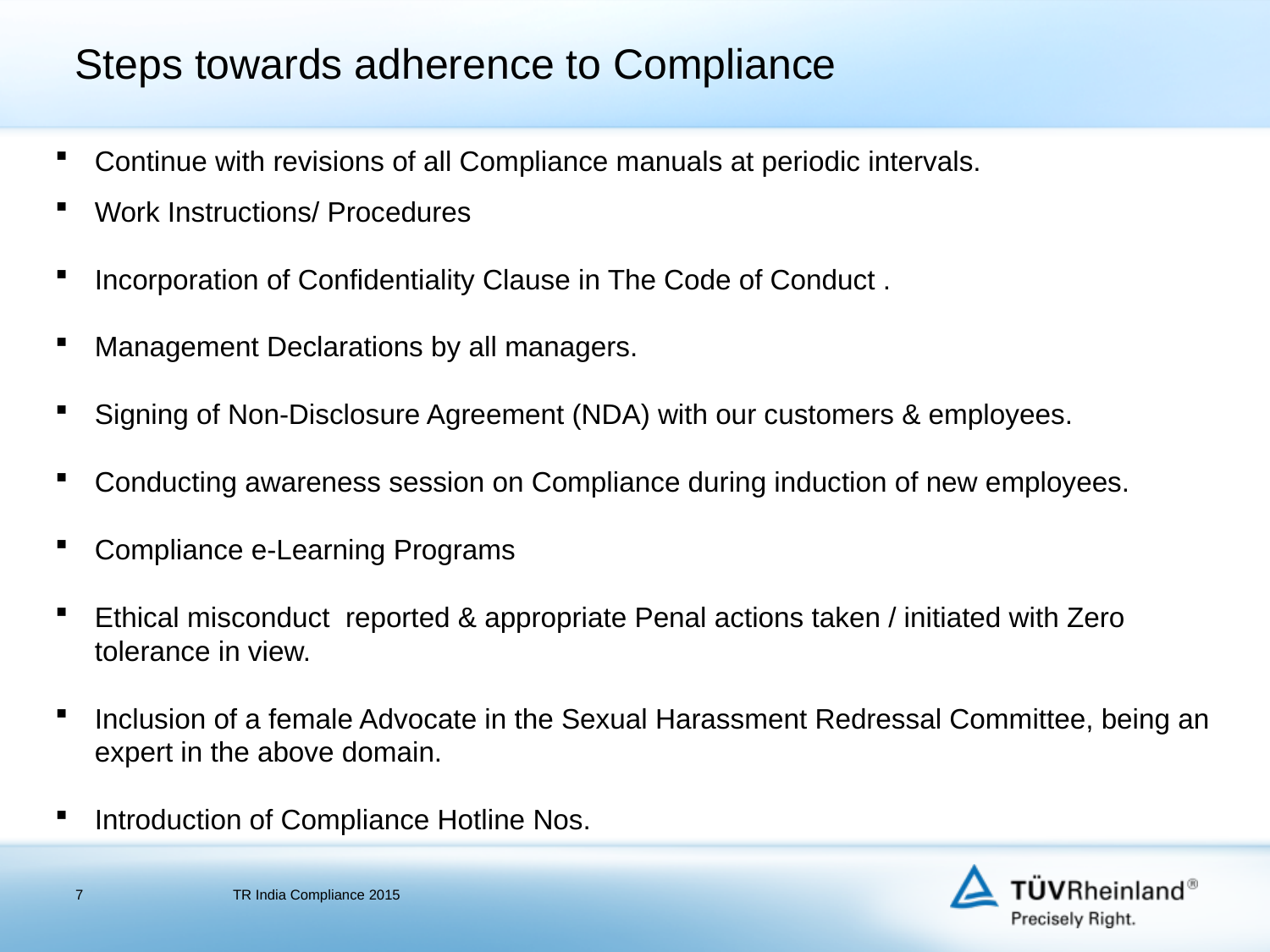

# Steps towards adherence to Compliance
Continue with revisions of all Compliance manuals at periodic intervals.
Work Instructions/ Procedures

Incorporation of Confidentiality Clause in The Code of Conduct .

Management Declarations by all managers.

Signing of Non-Disclosure Agreement (NDA) with our customers & employees.

Conducting awareness session on Compliance during induction of new employees.

Compliance e-Learning Programs

Ethical misconduct  reported & appropriate Penal actions taken / initiated with Zero tolerance in view.

Inclusion of a female Advocate in the Sexual Harassment Redressal Committee, being an expert in the above domain.

Introduction of Compliance Hotline Nos.

7
TR India Compliance 2015